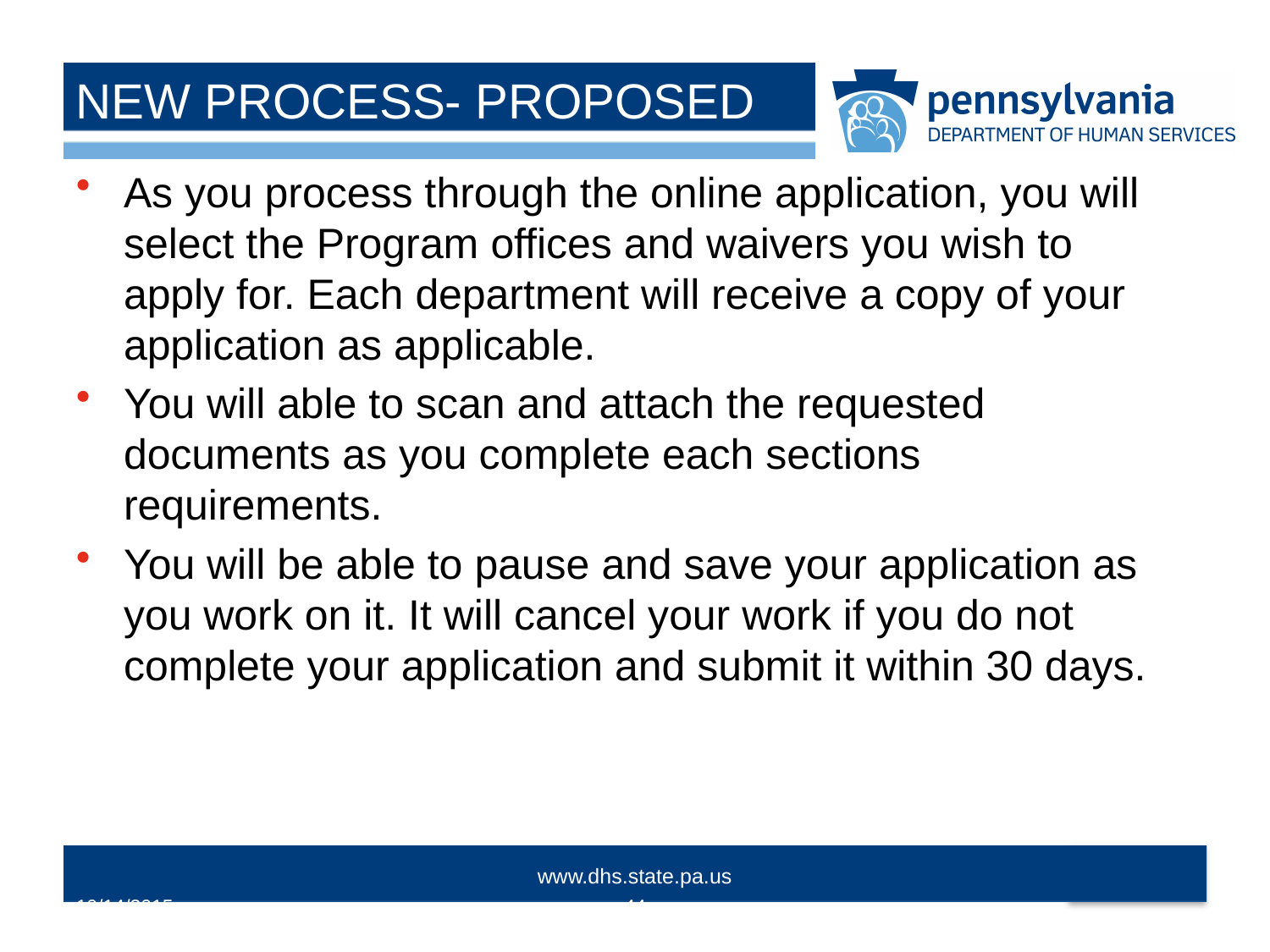

# NEW PROCESS- PROPOSED
As you process through the online application, you will select the Program offices and waivers you wish to apply for. Each department will receive a copy of your application as applicable.
You will able to scan and attach the requested documents as you complete each sections requirements.
You will be able to pause and save your application as you work on it. It will cancel your work if you do not complete your application and submit it within 30 days.
10/14/2015
44